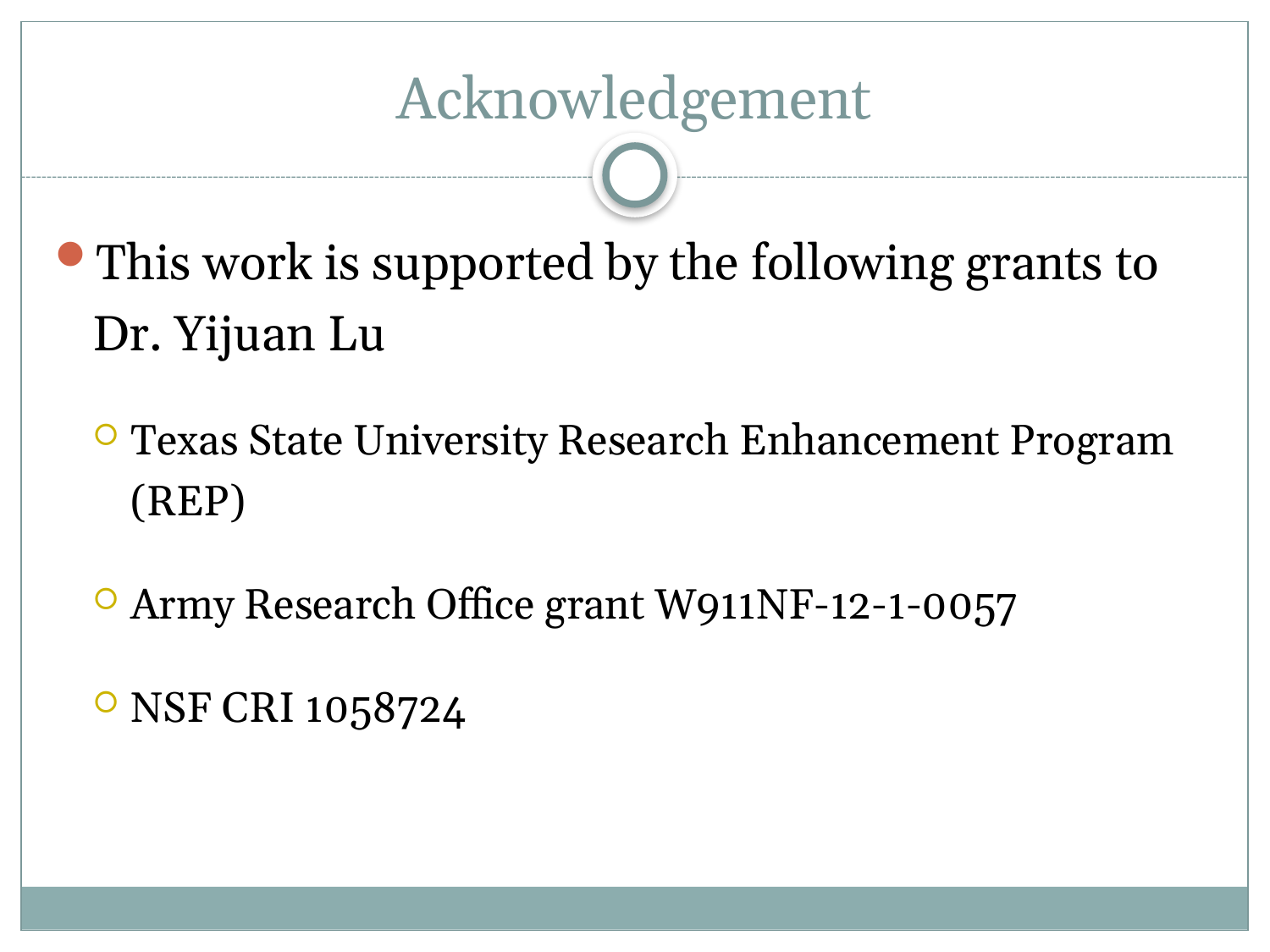

# Acknowledgement
This work is supported by the following grants to Dr. Yijuan Lu
Texas State University Research Enhancement Program (REP)
Army Research Office grant W911NF-12-1-0057
NSF CRI 1058724